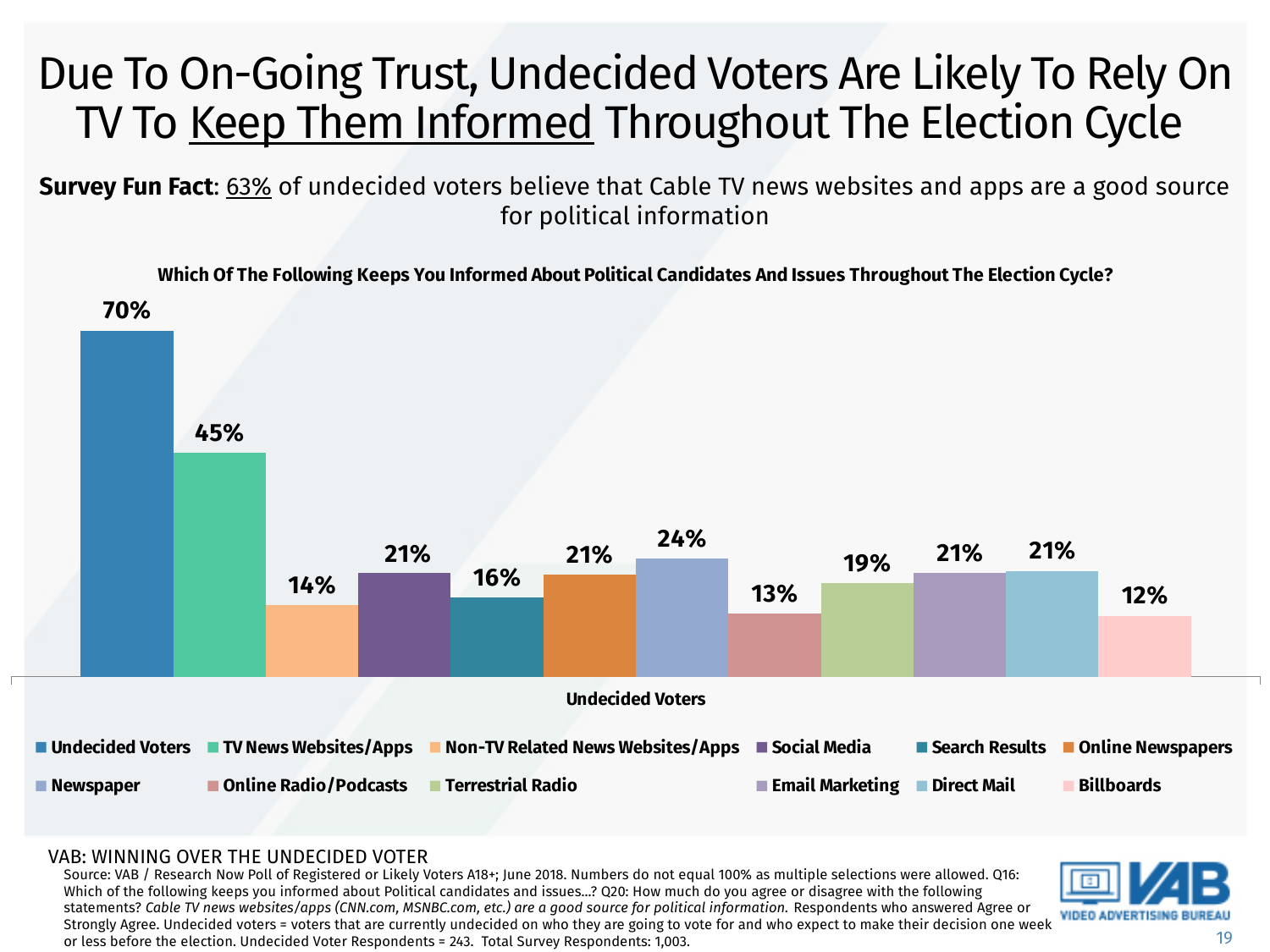

# Due To On-Going Trust, Undecided Voters Are Likely To Rely On TV To Keep Them Informed Throughout The Election Cycle
Survey Fun Fact: 63% of undecided voters believe that Cable TV news websites and apps are a good source for political information

### Chart: Which Of The Following Keeps You Informed About Political Candidates And Issues Throughout The Election Cycle?

| Category | Undecided Voters | TV News Websites/Apps | Non-TV Related News Websites/Apps | Social Media | Search Results | Online Newspapers | Newspaper | Online Radio/Podcasts | Terrestrial Radio | Email Marketing | Direct Mail | Billboards |
|---|---|---|---|---|---|---|---|---|---|---|---|---|
| Undecided Voters | 0.7 | 0.453 | 0.144 | 0.21 | 0.16 | 0.206 | 0.239 | 0.128 | 0.189 | 0.21 | 0.214 | 0.123 |
VAB: Winning OVER the undecided voter
Source: VAB / Research Now Poll of Registered or Likely Voters A18+; June 2018. Numbers do not equal 100% as multiple selections were allowed. Q16: Which of the following keeps you informed about Political candidates and issues...? Q20: How much do you agree or disagree with the following statements? Cable TV news websites/apps (CNN.com, MSNBC.com, etc.) are a good source for political information. Respondents who answered Agree or Strongly Agree. Undecided voters = voters that are currently undecided on who they are going to vote for and who expect to make their decision one week or less before the election. Undecided Voter Respondents = 243.  Total Survey Respondents: 1,003.